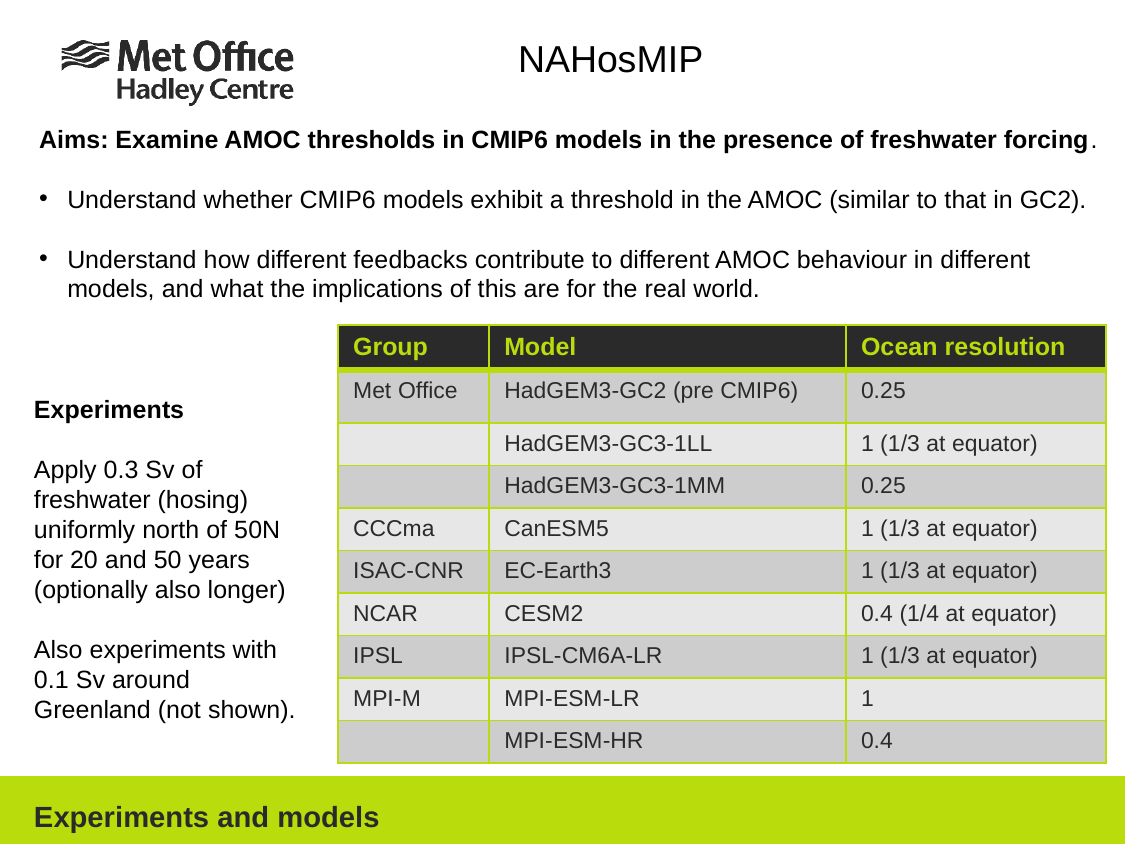

NAHosMIP
Aims: Examine AMOC thresholds in CMIP6 models in the presence of freshwater forcing.

Understand whether CMIP6 models exhibit a threshold in the AMOC (similar to that in GC2).

Understand how different feedbacks contribute to different AMOC behaviour in different models, and what the implications of this are for the real world.
| Group | Model | Ocean resolution |
| --- | --- | --- |
| Met Office | HadGEM3-GC2 (pre CMIP6) | 0.25 |
|  | HadGEM3-GC3-1LL | 1 (1/3 at equator) |
|  | HadGEM3-GC3-1MM | 0.25 |
| CCCma | CanESM5 | 1 (1/3 at equator) |
| ISAC-CNR | EC-Earth3 | 1 (1/3 at equator) |
| NCAR | CESM2 | 0.4 (1/4 at equator) |
| IPSL | IPSL-CM6A-LR | 1 (1/3 at equator) |
| MPI-M | MPI-ESM-LR | 1 |
|  | MPI-ESM-HR | 0.4 |
Experiments

Apply 0.3 Sv of freshwater (hosing) uniformly north of 50N for 20 and 50 years (optionally also longer)

Also experiments with 0.1 Sv around Greenland (not shown).
Experiments and models